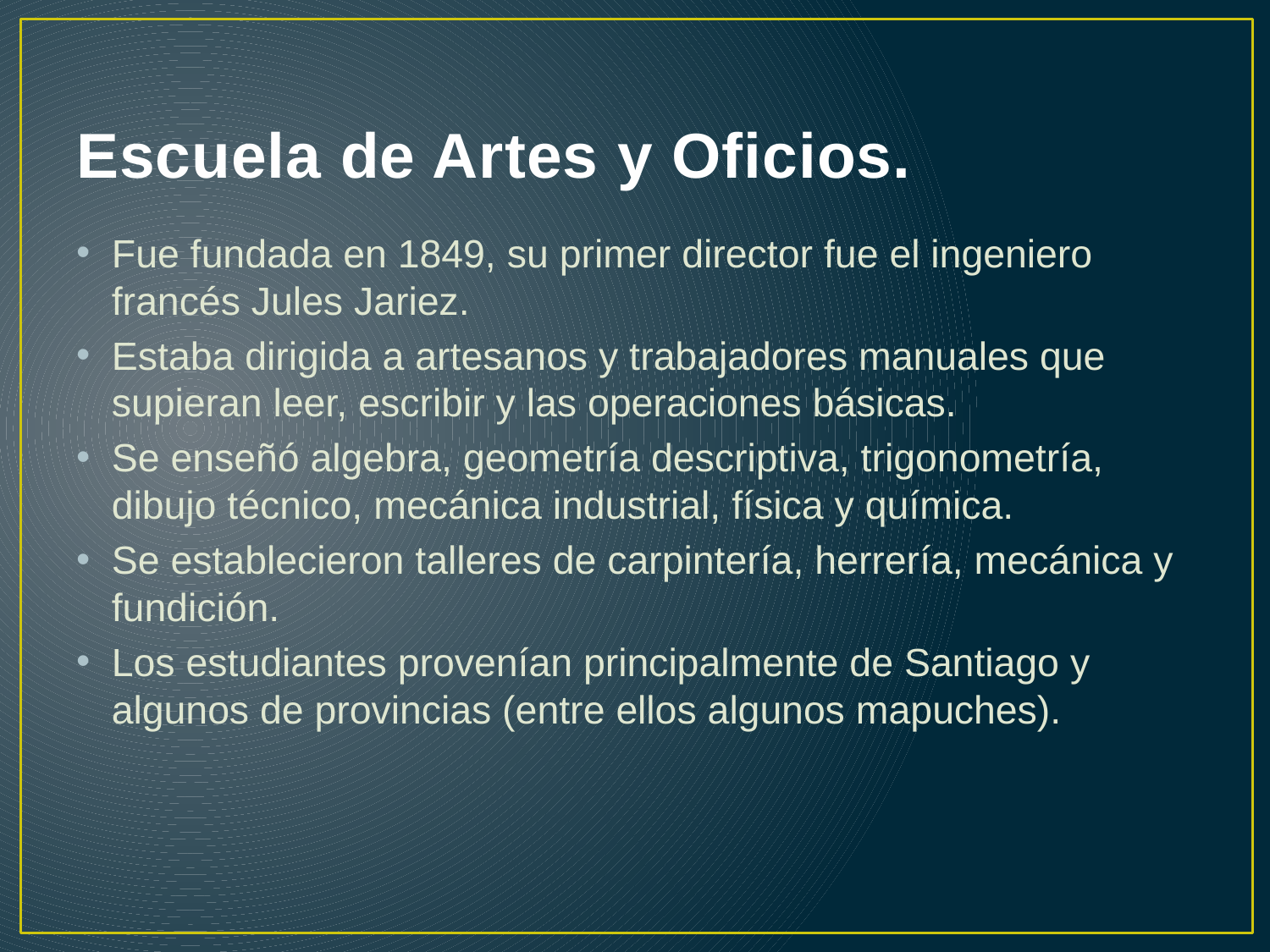

# Escuela de Artes y Oficios.
Fue fundada en 1849, su primer director fue el ingeniero francés Jules Jariez.
Estaba dirigida a artesanos y trabajadores manuales que supieran leer, escribir y las operaciones básicas.
Se enseñó algebra, geometría descriptiva, trigonometría, dibujo técnico, mecánica industrial, física y química.
Se establecieron talleres de carpintería, herrería, mecánica y fundición.
Los estudiantes provenían principalmente de Santiago y algunos de provincias (entre ellos algunos mapuches).